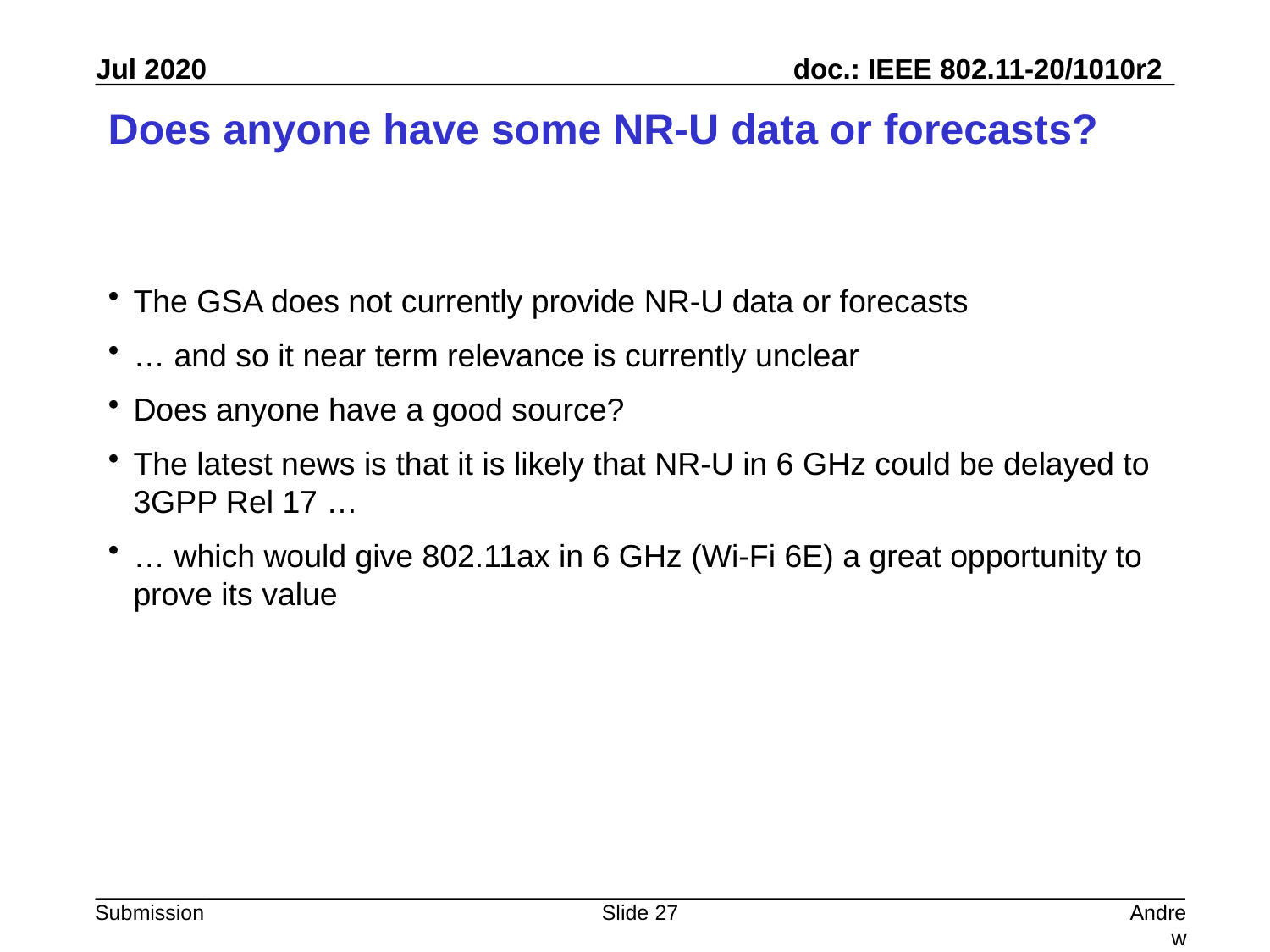

# Does anyone have some NR-U data or forecasts?
The GSA does not currently provide NR-U data or forecasts
… and so it near term relevance is currently unclear
Does anyone have a good source?
The latest news is that it is likely that NR-U in 6 GHz could be delayed to 3GPP Rel 17 …
… which would give 802.11ax in 6 GHz (Wi-Fi 6E) a great opportunity to prove its value
Slide 27
Andrew Myles, Cisco